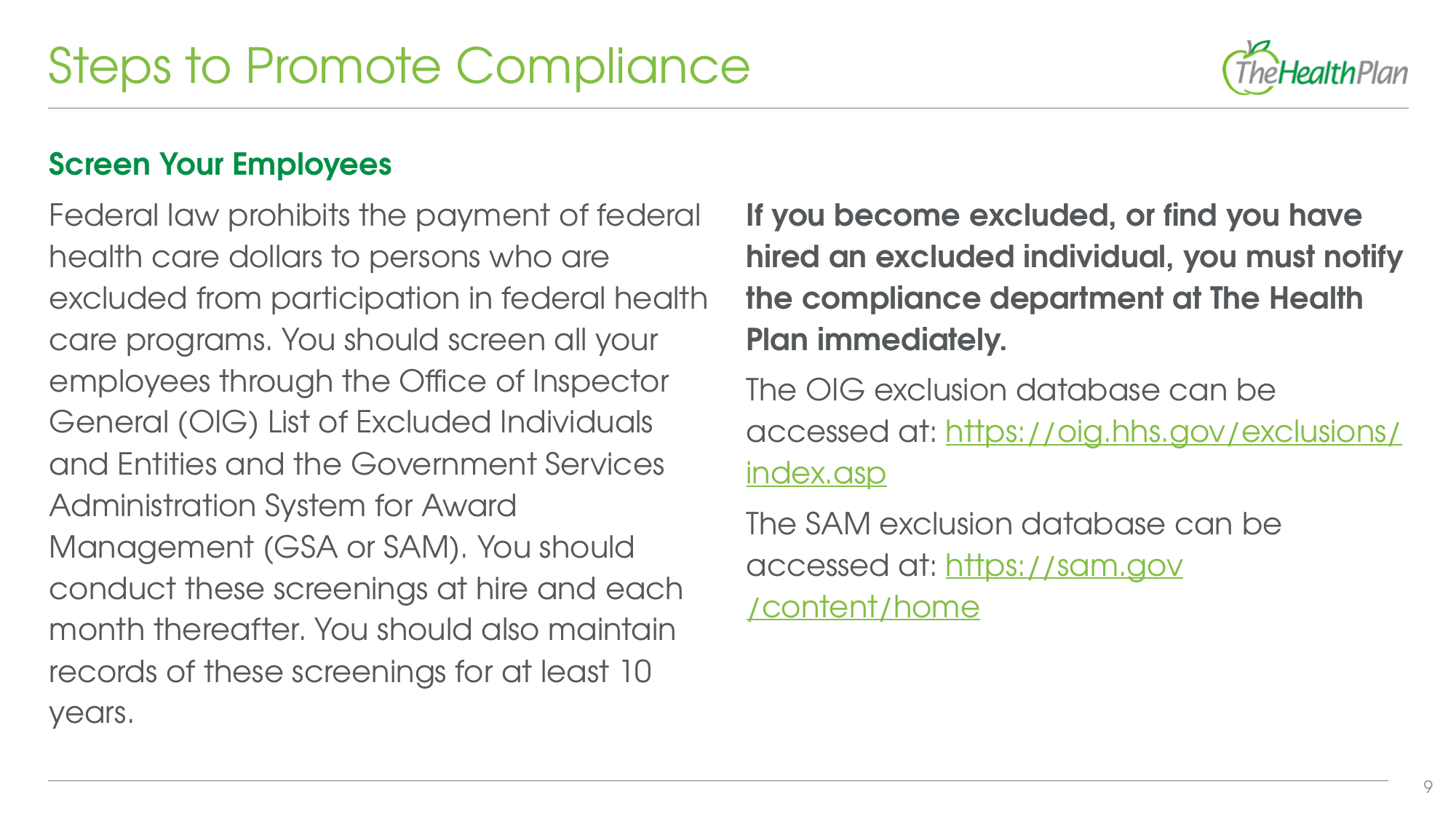

# Steps to Promote Compliance
Screen Your Employees
Federal law prohibits the payment of federal health care dollars to persons who are excluded from participation in federal health care programs. You should screen all your employees through the Office of Inspector General (OIG) List of Excluded Individuals and Entities and the Government Services Administration System for Award Management (GSA or SAM). You should conduct these screenings at hire and each month thereafter. You should also maintain records of these screenings for at least 10 years.

If you become excluded, or find you have hired an excluded individual, you must notify the compliance department at The Health Plan immediately.
The OIG exclusion database can be accessed at: https://oig.hhs.gov/exclusions/index.asp
The SAM exclusion database can be accessed at: https://sam.gov/content/home
9